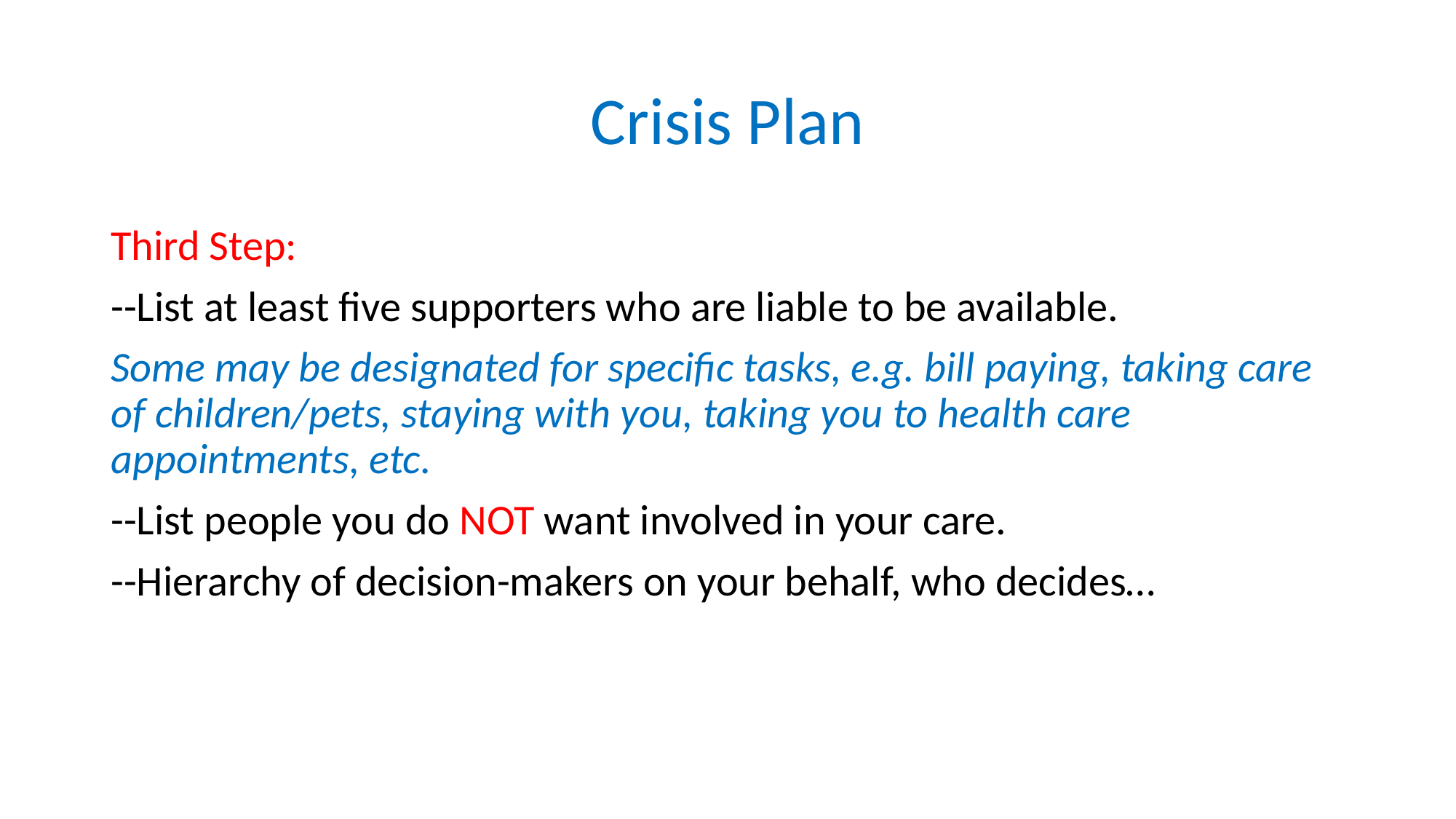

# Crisis Plan
Third Step:
--List at least five supporters who are liable to be available.
Some may be designated for specific tasks, e.g. bill paying, taking care of children/pets, staying with you, taking you to health care appointments, etc.
--List people you do NOT want involved in your care.
--Hierarchy of decision-makers on your behalf, who decides…